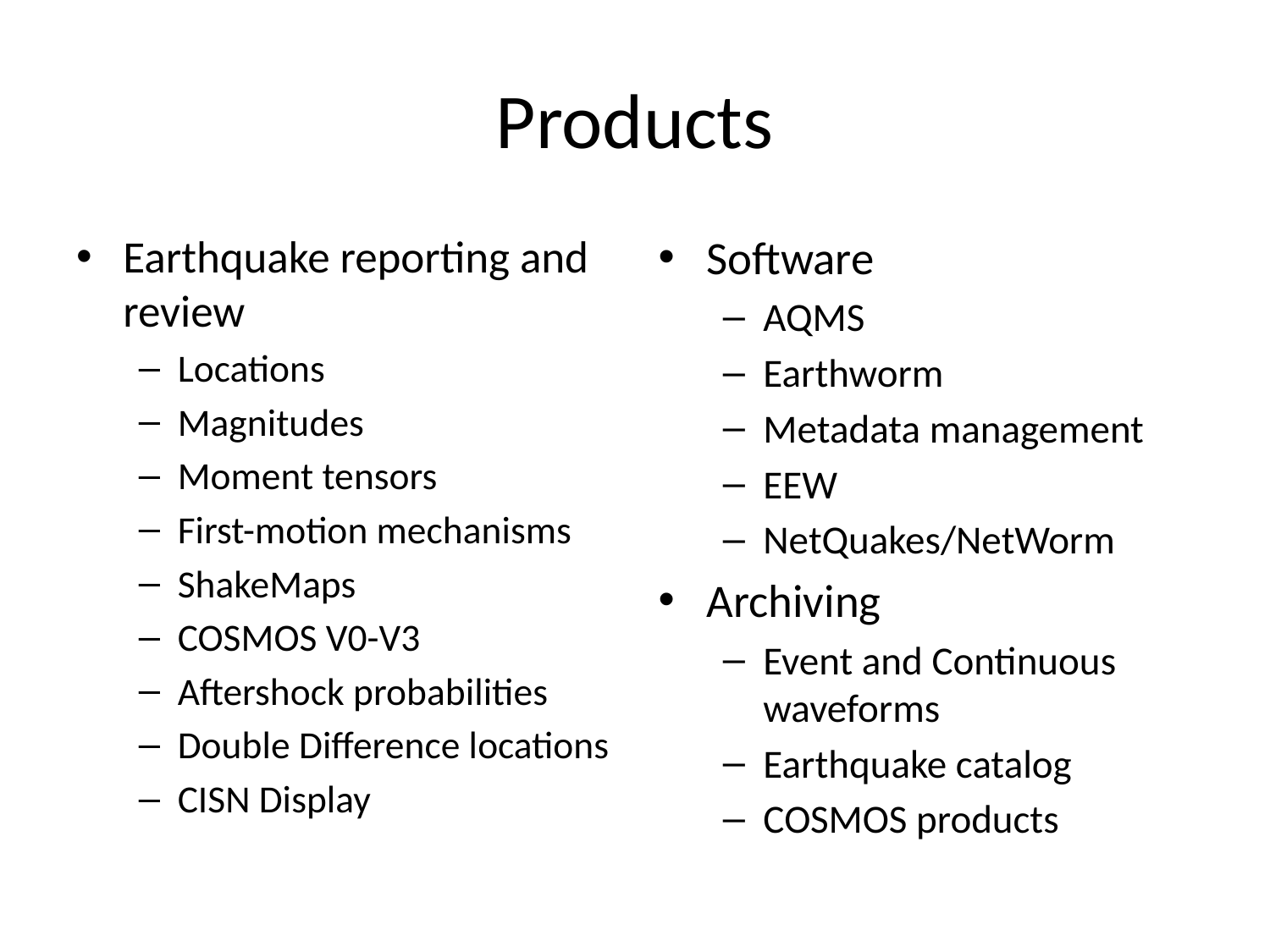

# Products
Earthquake reporting and review
Locations
Magnitudes
Moment tensors
First-motion mechanisms
ShakeMaps
COSMOS V0-V3
Aftershock probabilities
Double Difference locations
CISN Display

Software
AQMS
Earthworm
Metadata management
EEW
NetQuakes/NetWorm
Archiving
Event and Continuous waveforms
Earthquake catalog
COSMOS products